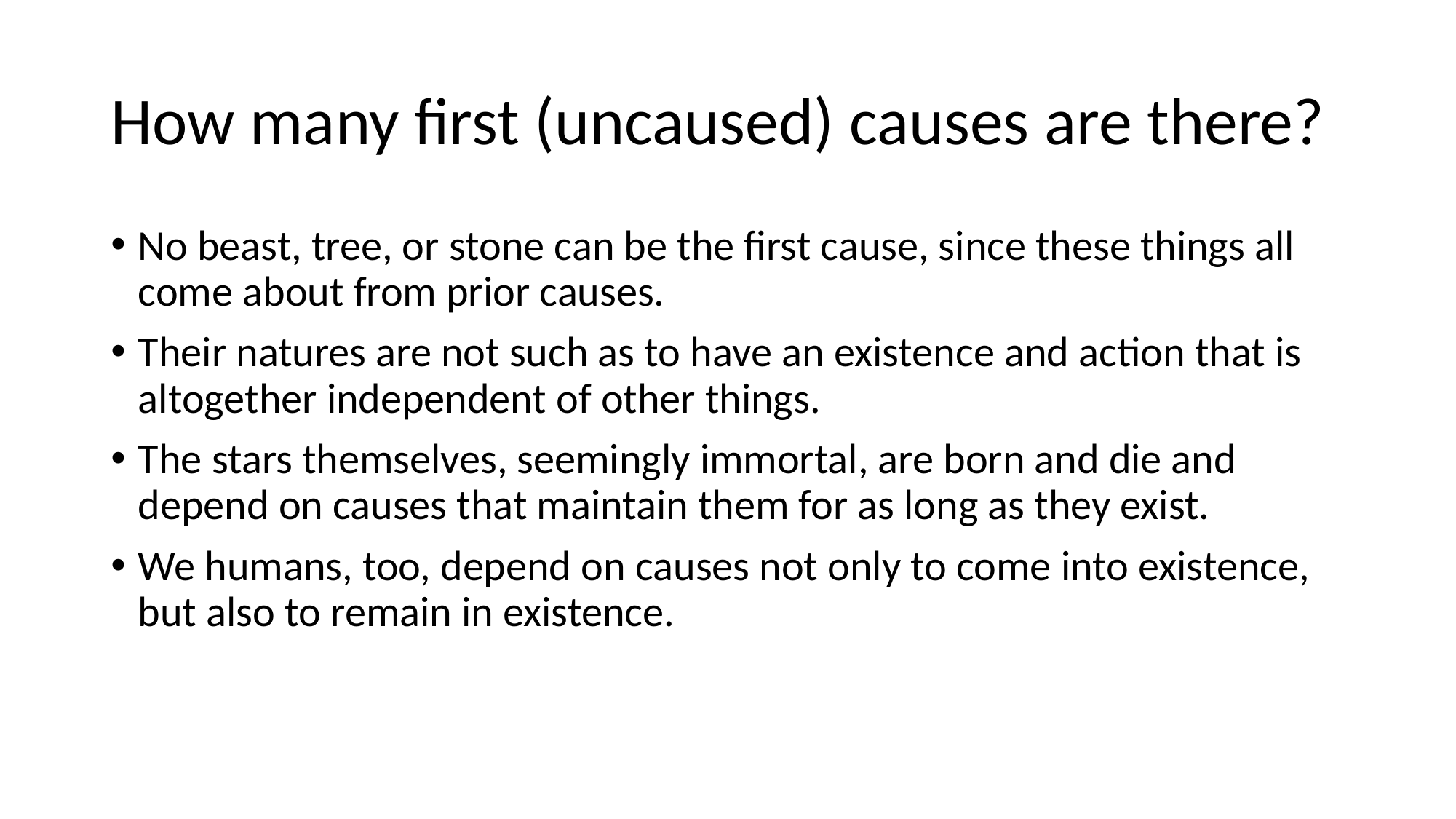

# How many first (uncaused) causes are there?
No beast, tree, or stone can be the first cause, since these things all come about from prior causes.
Their natures are not such as to have an existence and action that is altogether independent of other things.
The stars themselves, seemingly immortal, are born and die and depend on causes that maintain them for as long as they exist.
We humans, too, depend on causes not only to come into existence, but also to remain in existence.